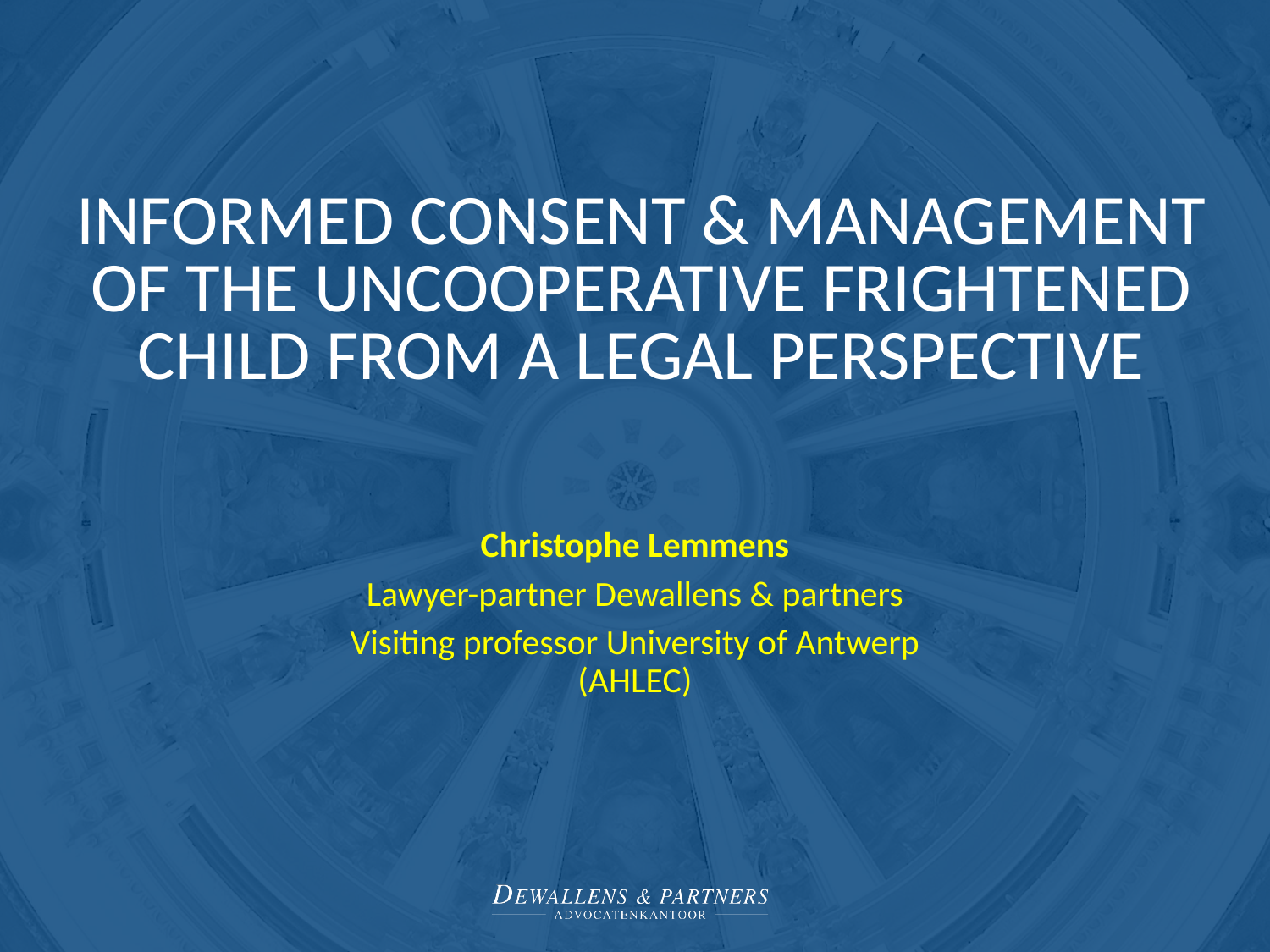

# Informed Consent & management of the uncooperative frightened child from a legal perspective
Christophe Lemmens
Lawyer-partner Dewallens & partners
Visiting professor University of Antwerp (AHLEC)